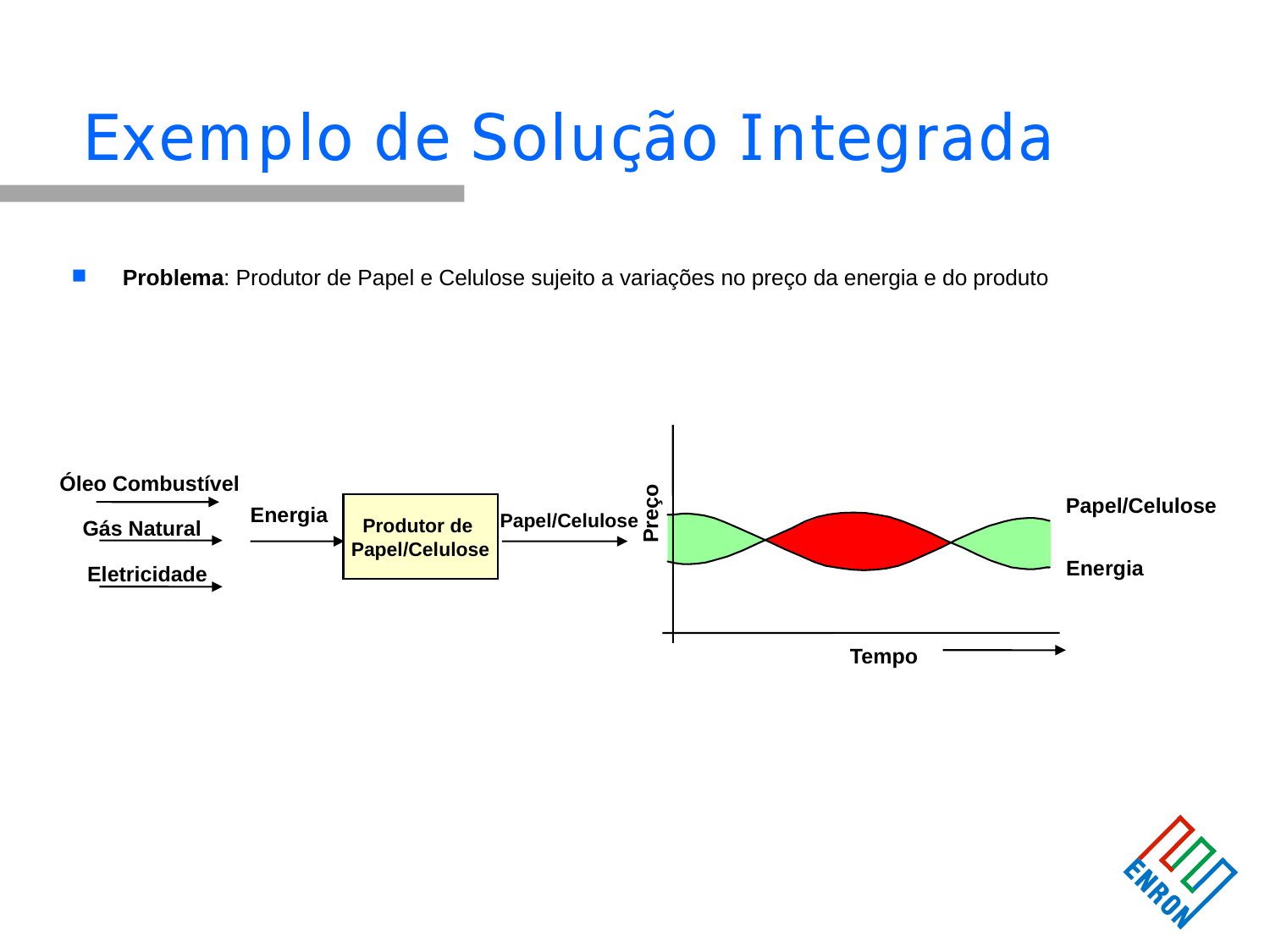

# Exemplo de Solução Integrada
Problema: Produtor de Papel e Celulose sujeito a variações no preço da energia e do produto

Óleo Combustível
Papel/Celulose
Produtor de
Papel/Celulose
Preço
Energia

Papel/Celulose
Gás Natural

Energia
Eletricidade

Tempo